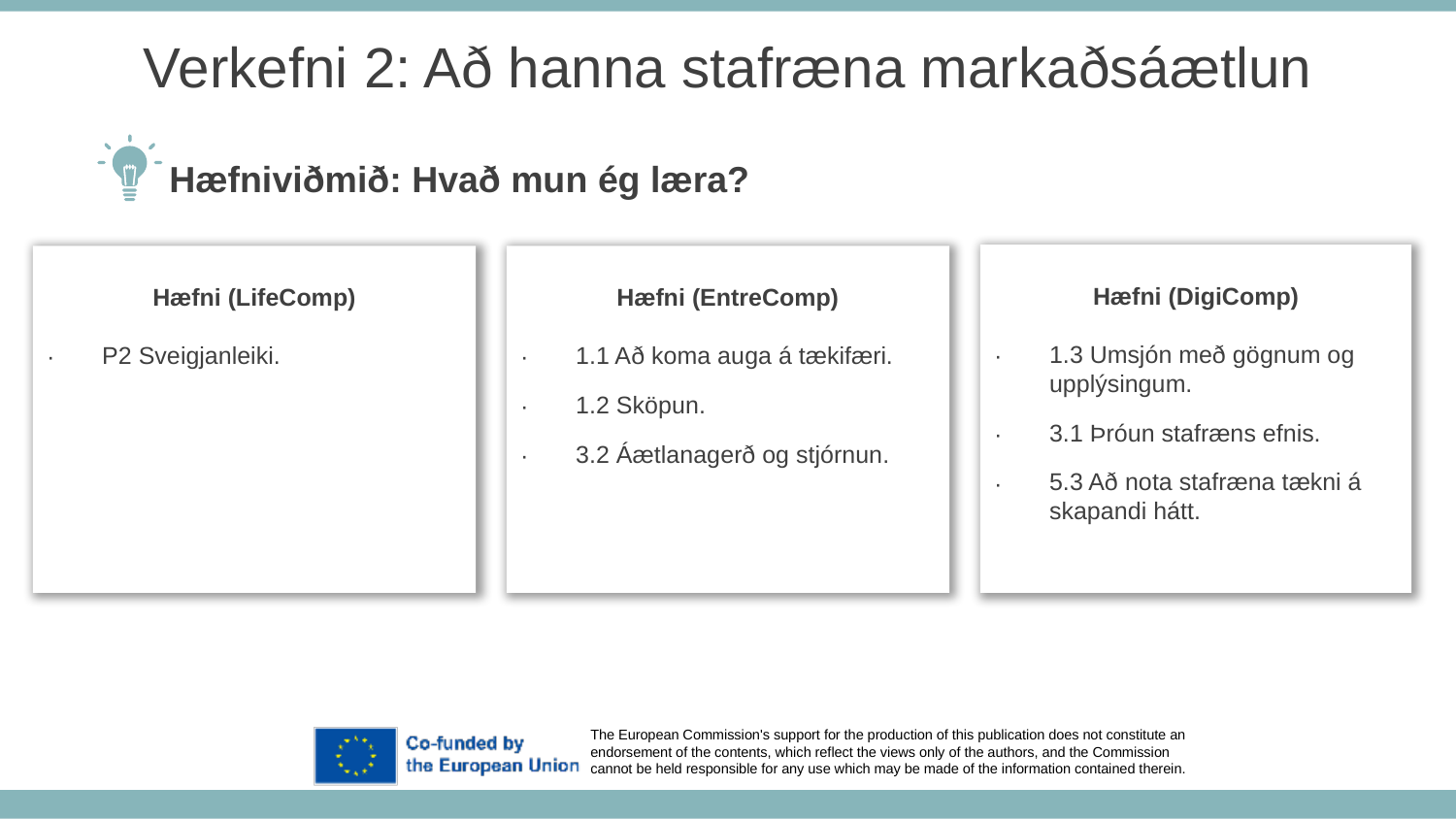

Verkefni 2: Að hanna stafræna markaðsáætlun

Hæfniviðmið: Hvað mun ég læra?

Hæfni (DigiComp)

1.3 Umsjón með gögnum og upplýsingum.
3.1 Þróun stafræns efnis.
5.3 Að nota stafræna tækni á skapandi hátt.

Hæfni (EntreComp)

1.1 Að koma auga á tækifæri.
1.2 Sköpun.
3.2 Áætlanagerð og stjórnun.

Hæfni (LifeComp)

P2 Sveigjanleiki.